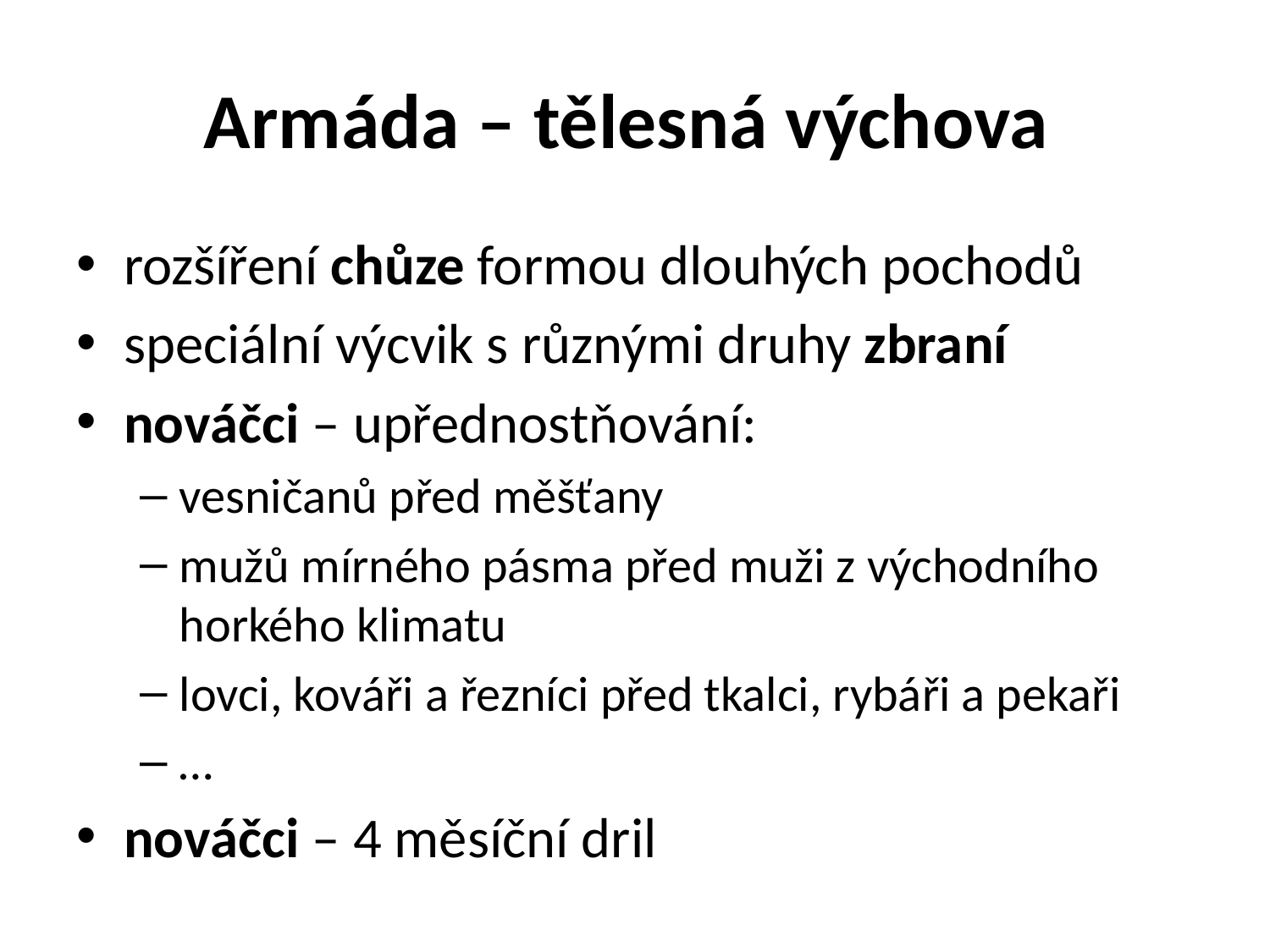

# Armáda – tělesná výchova
rozšíření chůze formou dlouhých pochodů
speciální výcvik s různými druhy zbraní
nováčci – upřednostňování:
vesničanů před měšťany
mužů mírného pásma před muži z východního horkého klimatu
lovci, kováři a řezníci před tkalci, rybáři a pekaři
…
nováčci – 4 měsíční dril